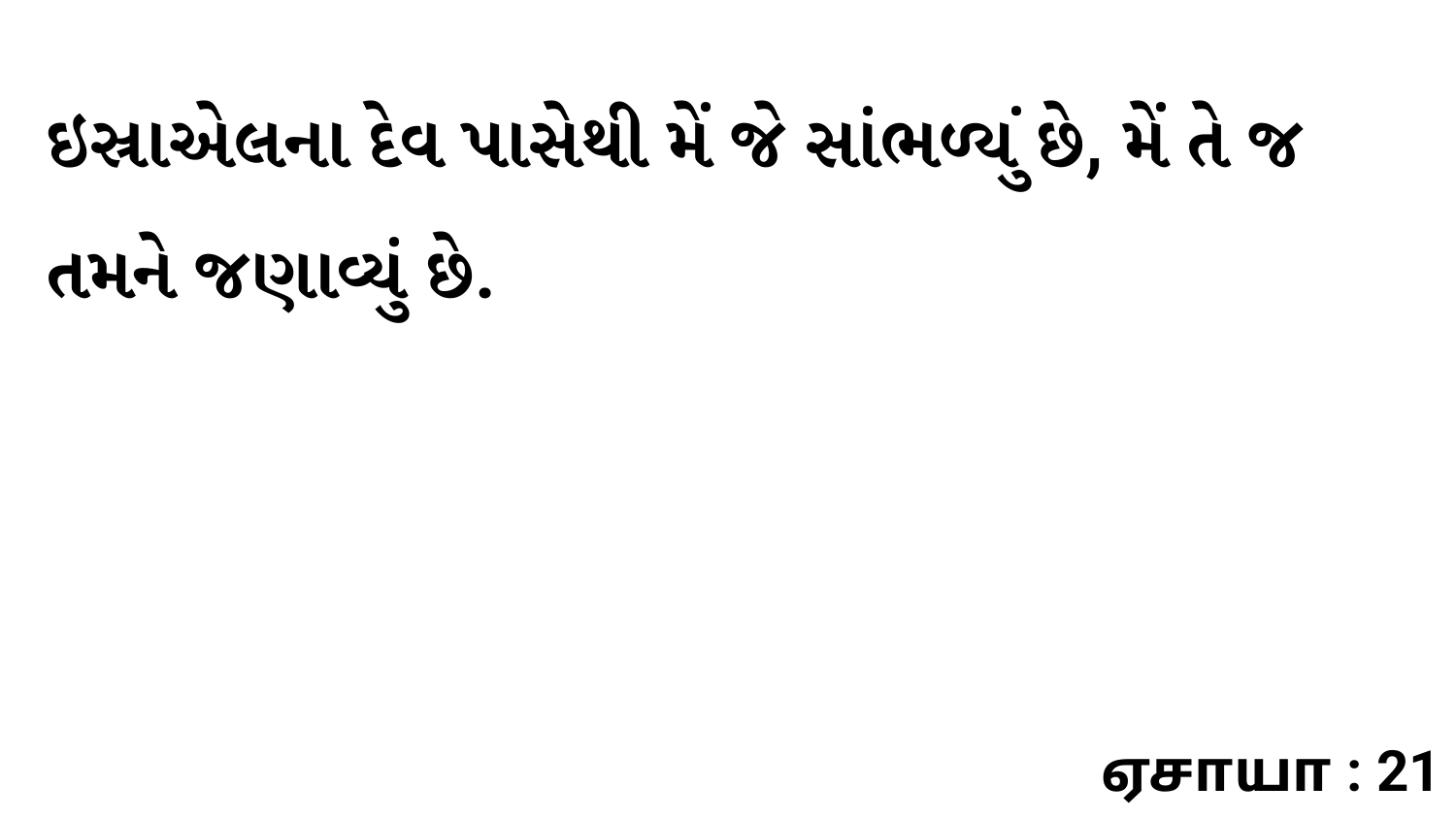

ઇસ્રાએલના દેવ પાસેથી મેં જે સાંભળ્યું છે, મેં તે જ તમને જણાવ્યું છે.
ஏசாயா : 21